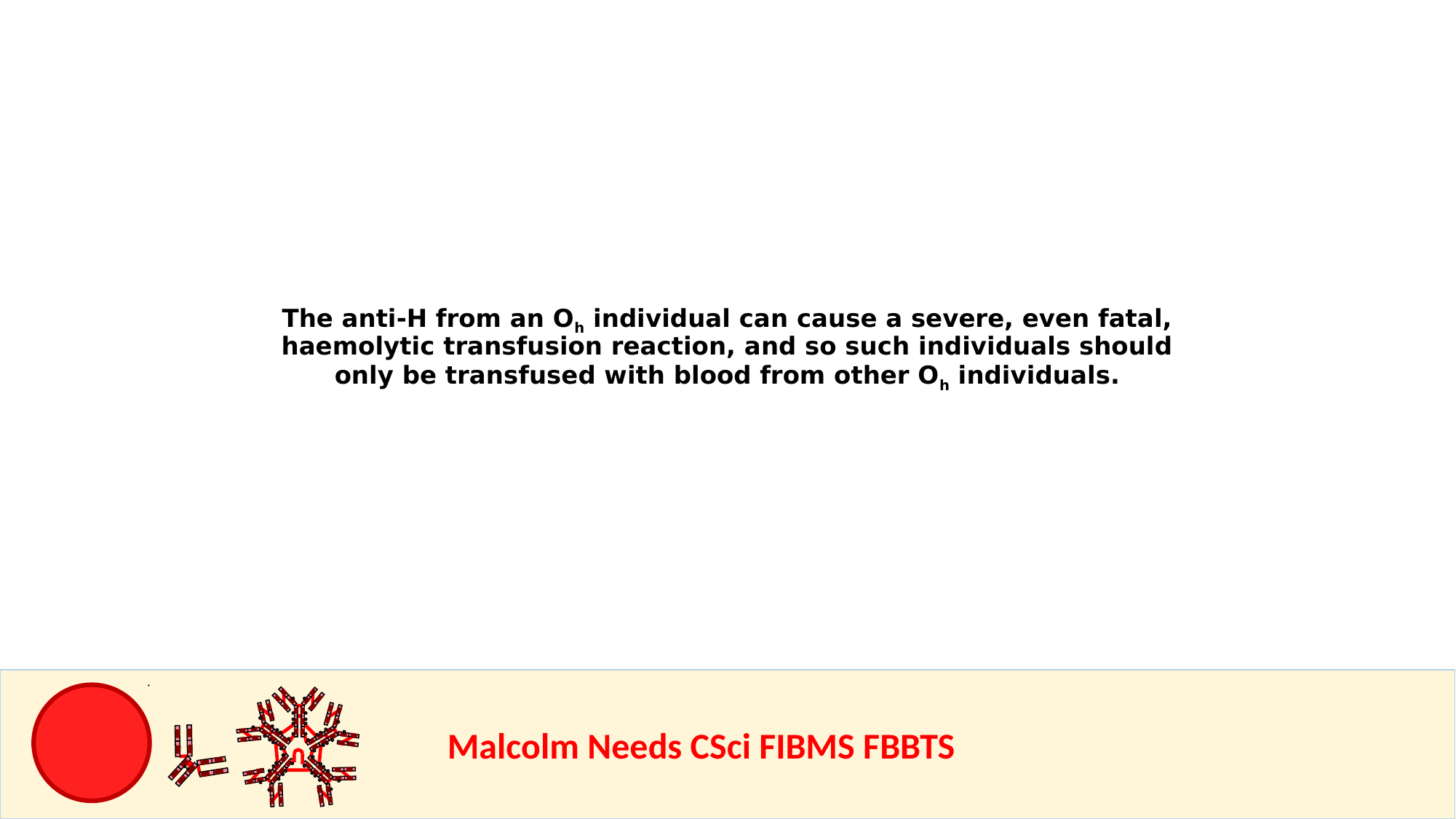

The anti-H from an Oh individual can cause a severe, even fatal, haemolytic transfusion reaction, and so such individuals should only be transfused with blood from other Oh individuals.
				Malcolm Needs CSci FIBMS FBBTS